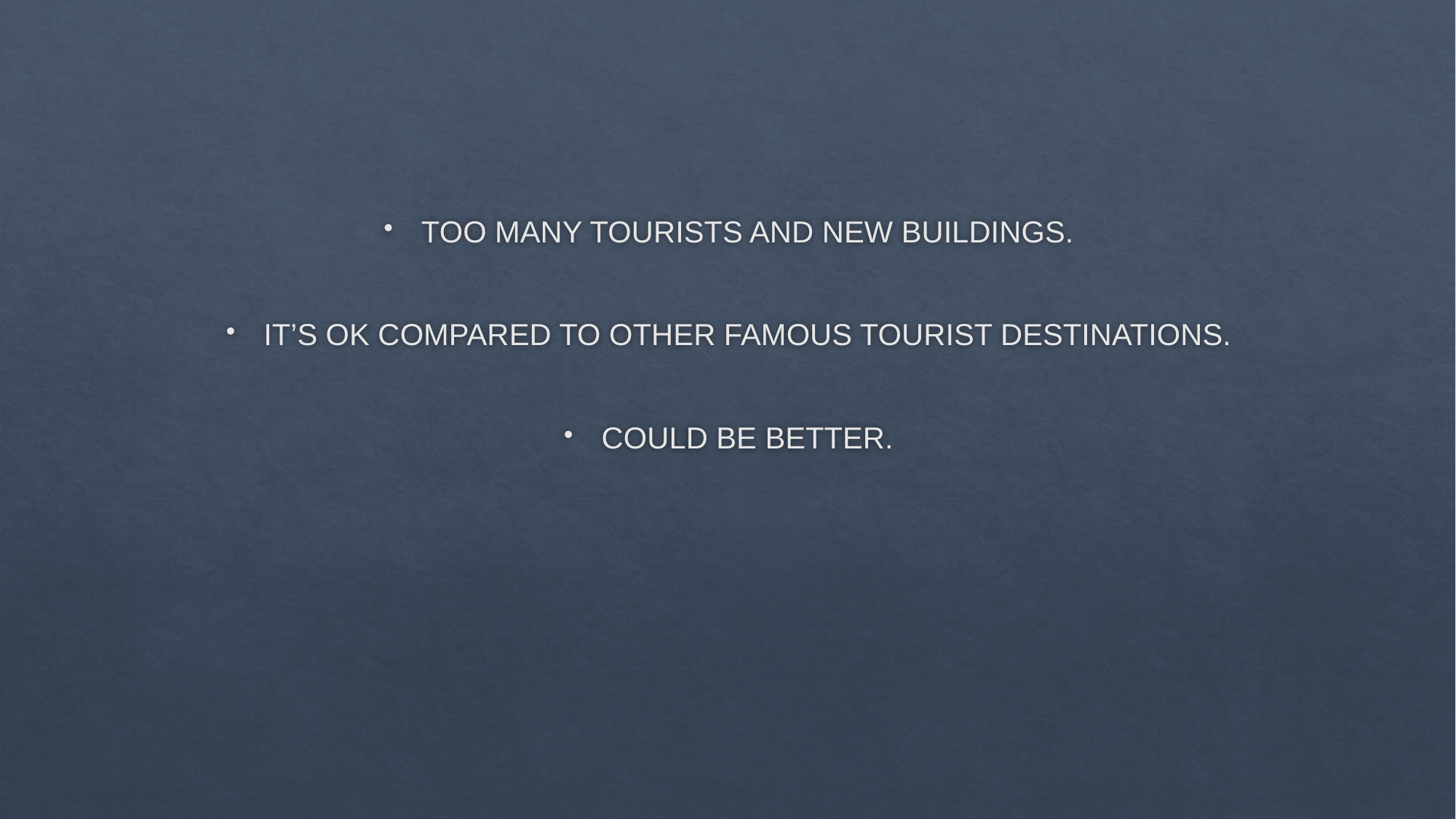

TOO MANY TOURISTS AND NEW BUILDINGS.

IT’S OK COMPARED TO OTHER FAMOUS TOURIST DESTINATIONS.

COULD BE BETTER.